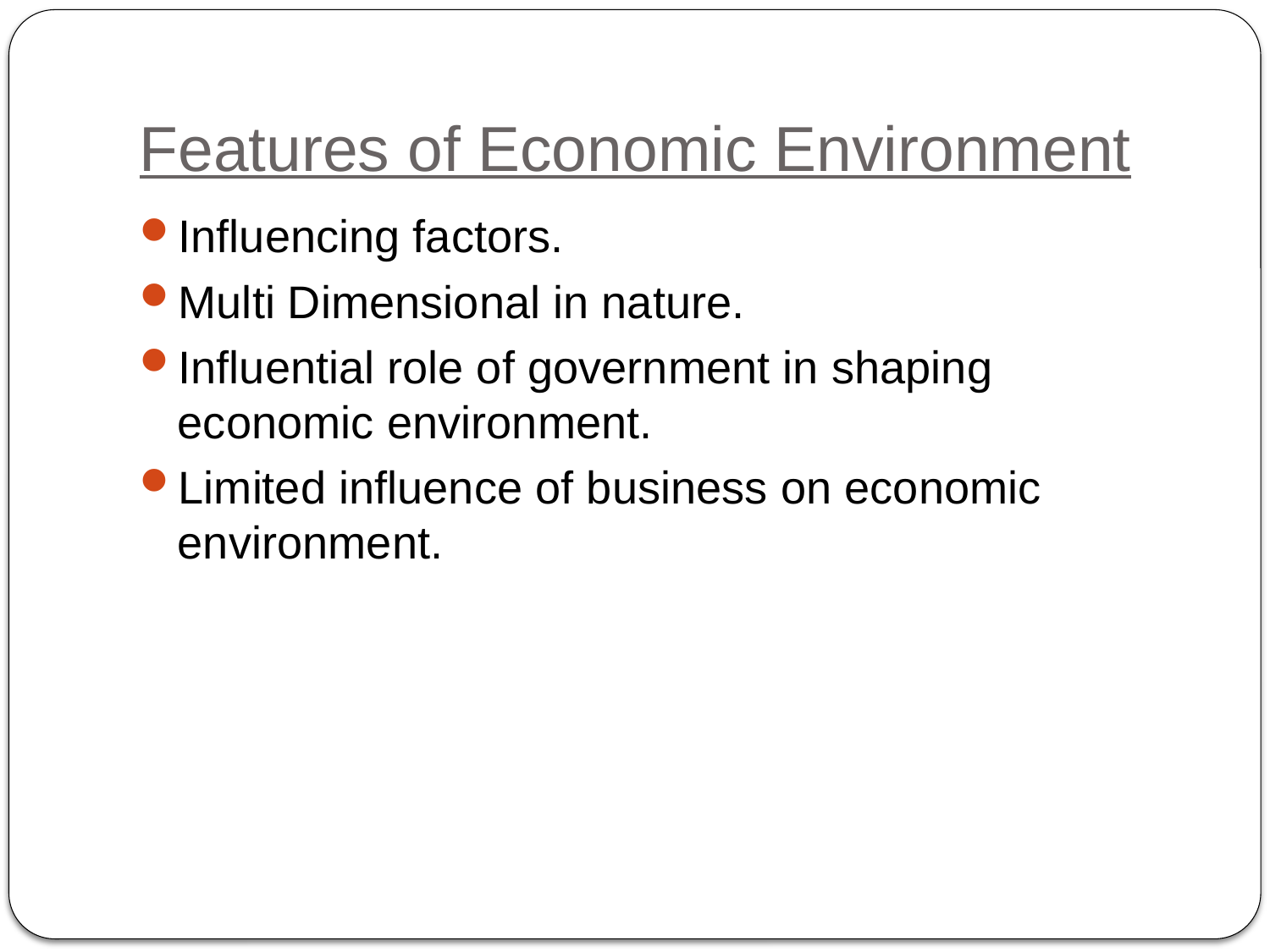

# Features of Economic Environment
Influencing factors.
Multi Dimensional in nature.
Influential role of government in shaping economic environment.
Limited influence of business on economic environment.